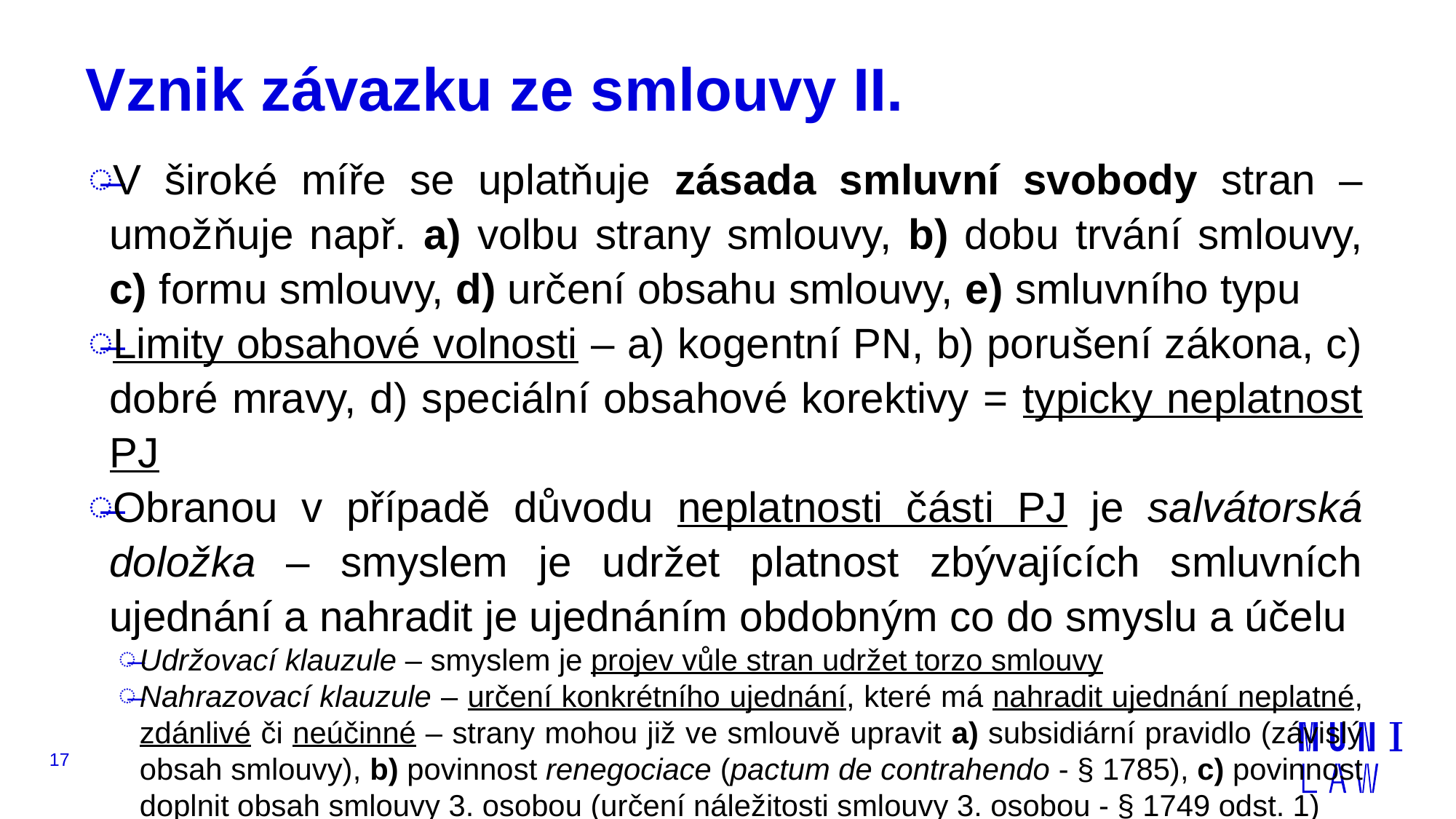

# Vznik závazku ze smlouvy II.
V široké míře se uplatňuje zásada smluvní svobody stran – umožňuje např. a) volbu strany smlouvy, b) dobu trvání smlouvy, c) formu smlouvy, d) určení obsahu smlouvy, e) smluvního typu
Limity obsahové volnosti – a) kogentní PN, b) porušení zákona, c) dobré mravy, d) speciální obsahové korektivy = typicky neplatnost PJ
Obranou v případě důvodu neplatnosti části PJ je salvátorská doložka – smyslem je udržet platnost zbývajících smluvních ujednání a nahradit je ujednáním obdobným co do smyslu a účelu
Udržovací klauzule – smyslem je projev vůle stran udržet torzo smlouvy
Nahrazovací klauzule – určení konkrétního ujednání, které má nahradit ujednání neplatné, zdánlivé či neúčinné – strany mohou již ve smlouvě upravit a) subsidiární pravidlo (závislý obsah smlouvy), b) povinnost renegociace (pactum de contrahendo - § 1785), c) povinnost doplnit obsah smlouvy 3. osobou (určení náležitosti smlouvy 3. osobou - § 1749 odst. 1)

17